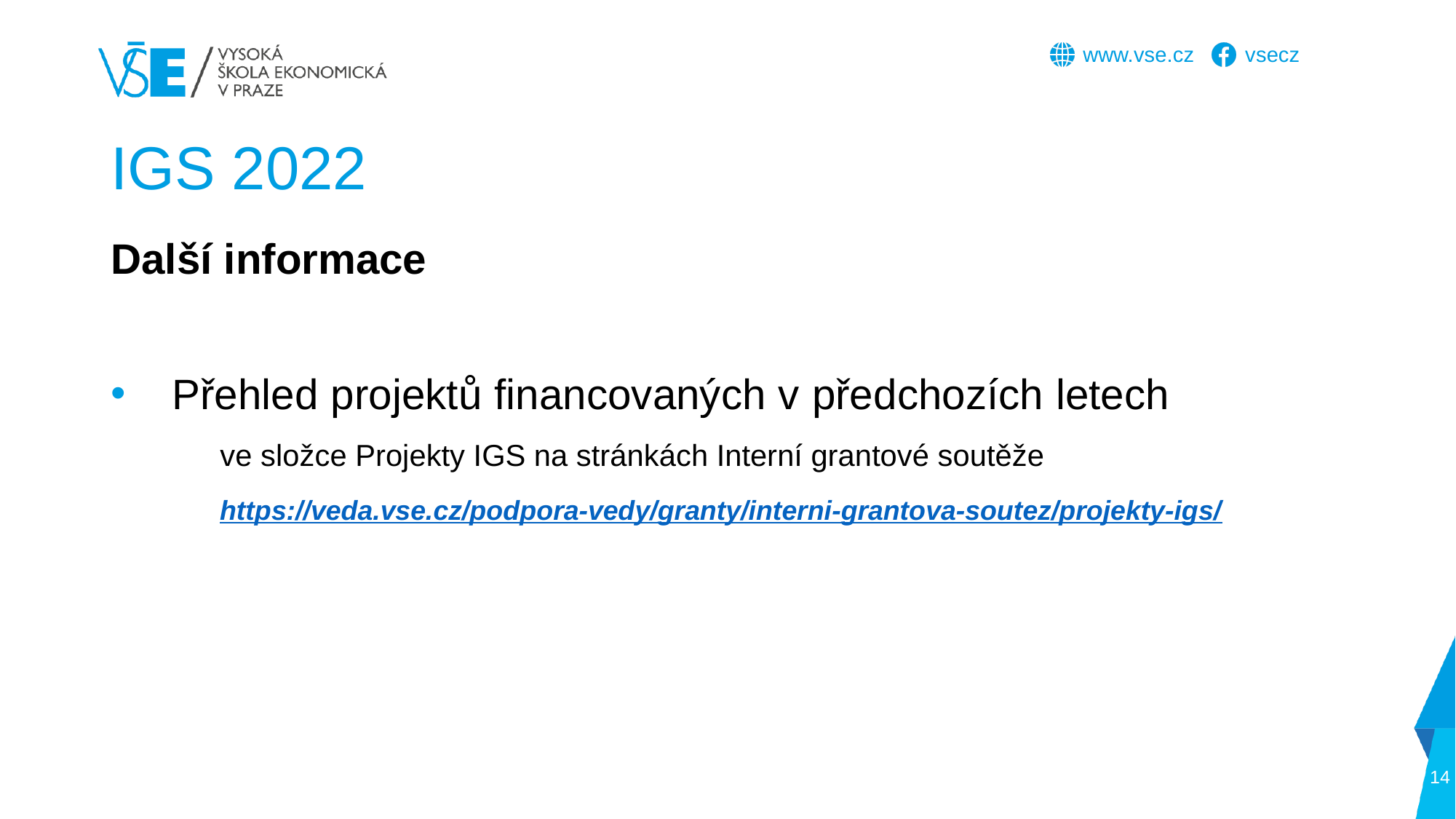

# IGS 2022
Další informace

Přehled projektů financovaných v předchozích letech
	ve složce Projekty IGS na stránkách Interní grantové soutěže
             https://veda.vse.cz/podpora-vedy/granty/interni-grantova-soutez/projekty-igs/